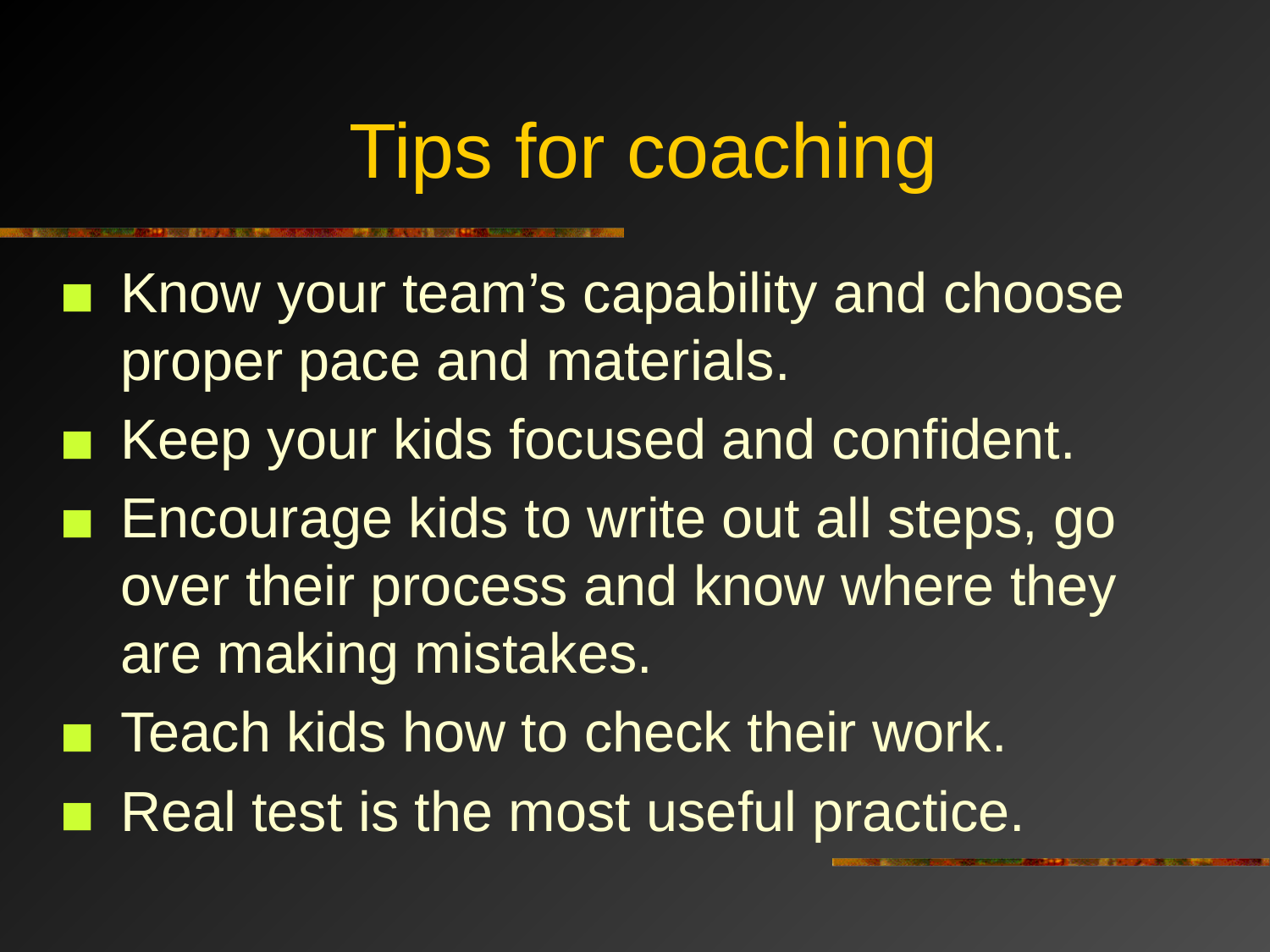

# Tips for coaching
Know your team’s capability and choose proper pace and materials.
Keep your kids focused and confident.
Encourage kids to write out all steps, go over their process and know where they are making mistakes.
Teach kids how to check their work.
Real test is the most useful practice.